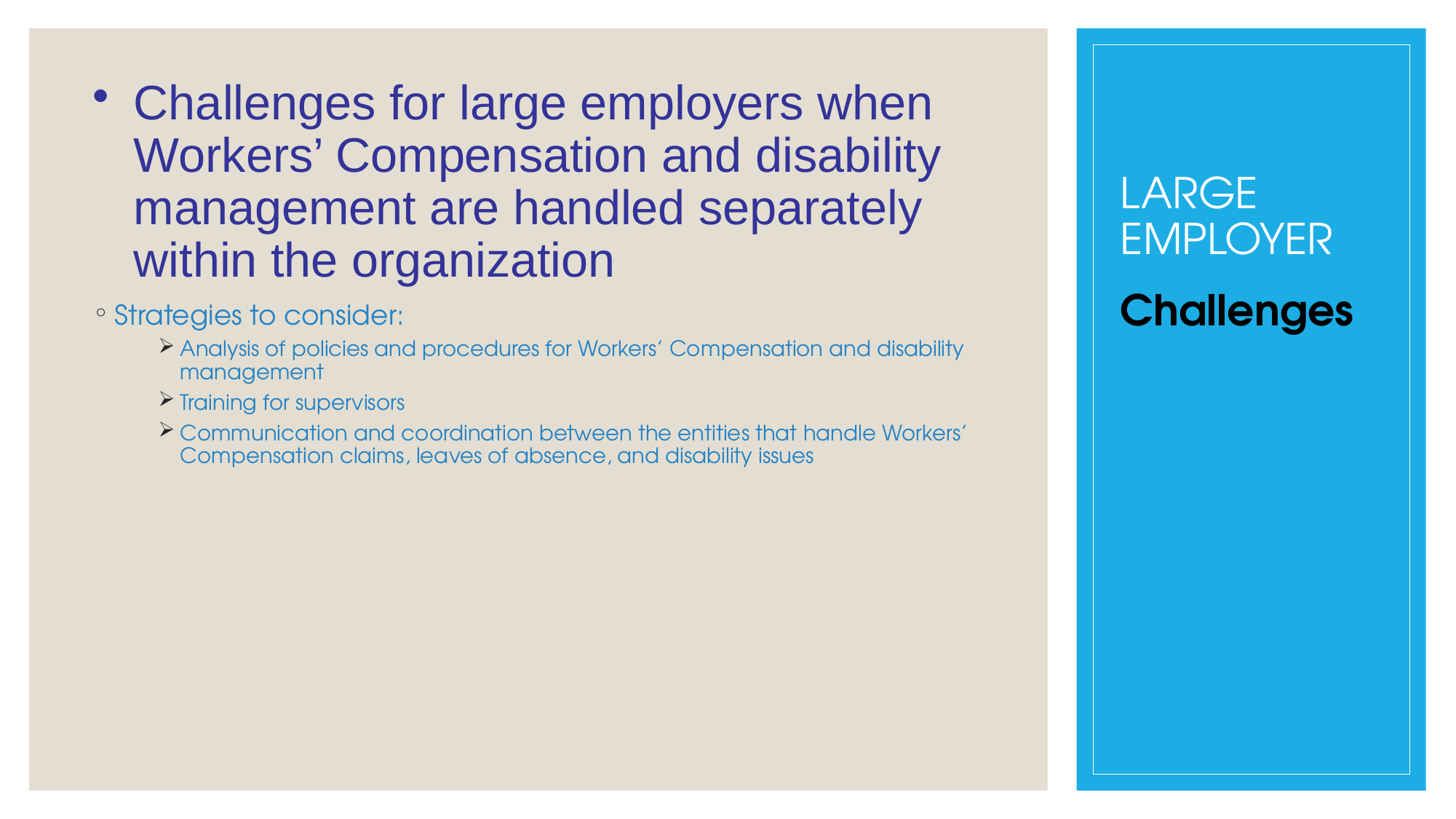

# LARGE EMPLOYER
Challenges for large employers when Workers’ Compensation and disability management are handled separately within the organization
Strategies to consider:
Analysis of policies and procedures for Workers’ Compensation and disability management
Training for supervisors
Communication and coordination between the entities that handle Workers’ Compensation claims, leaves of absence, and disability issues

Challenges